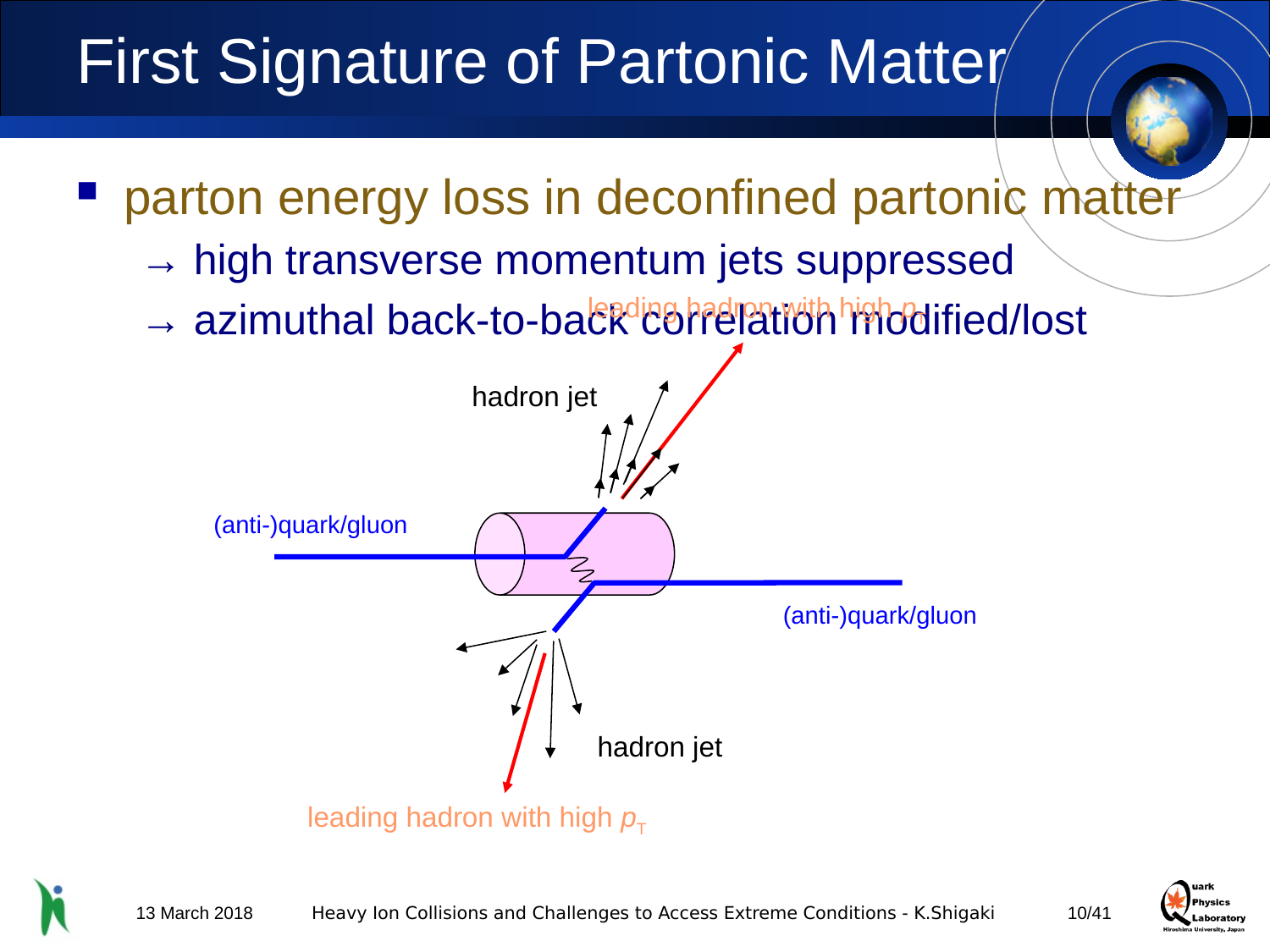

# First Signature of Partonic Matter
parton energy loss in deconfined partonic matter
→ high transverse momentum jets suppressed
→ azimuthal back-to-back correlation modified/lost
leading hadron with high pT

hadron jet

(anti-)quark/gluon

(anti-)quark/gluon

hadron jet
leading hadron with high pT
13 March 2018
Heavy Ion Collisions and Challenges to Access Extreme Conditions - K.Shigaki
10/41